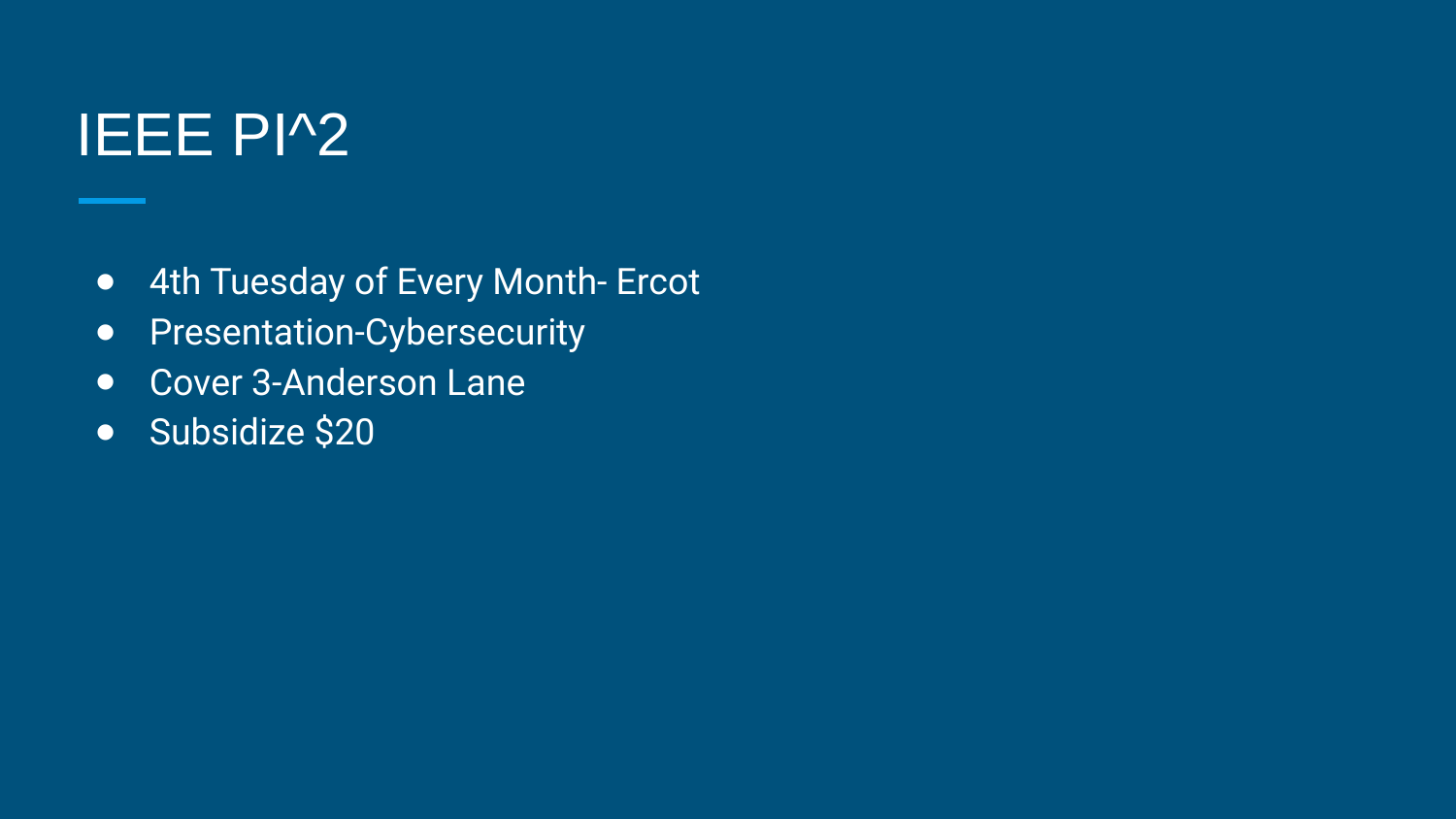

# IEEE PI^2
4th Tuesday of Every Month- Ercot
Presentation-Cybersecurity
Cover 3-Anderson Lane
Subsidize $20